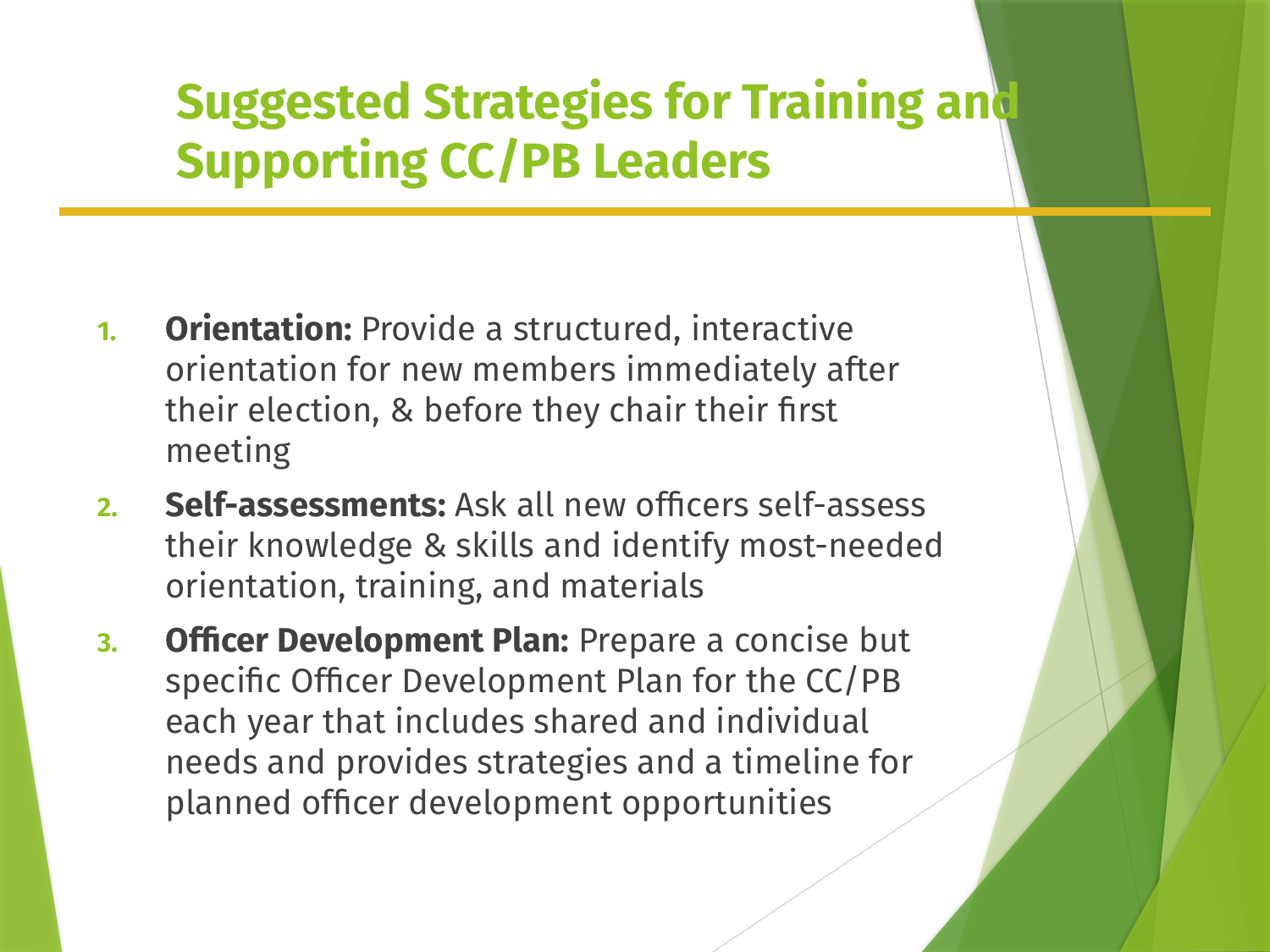

# Suggested Strategies for Training and Supporting CC/PB Leaders
Orientation: Provide a structured, interactive orientation for new members immediately after their election, & before they chair their first meeting
Self-assessments: Ask all new officers self-assess their knowledge & skills and identify most-needed orientation, training, and materials
Officer Development Plan: Prepare a concise but specific Officer Development Plan for the CC/PB each year that includes shared and individual needs and provides strategies and a timeline for planned officer development opportunities